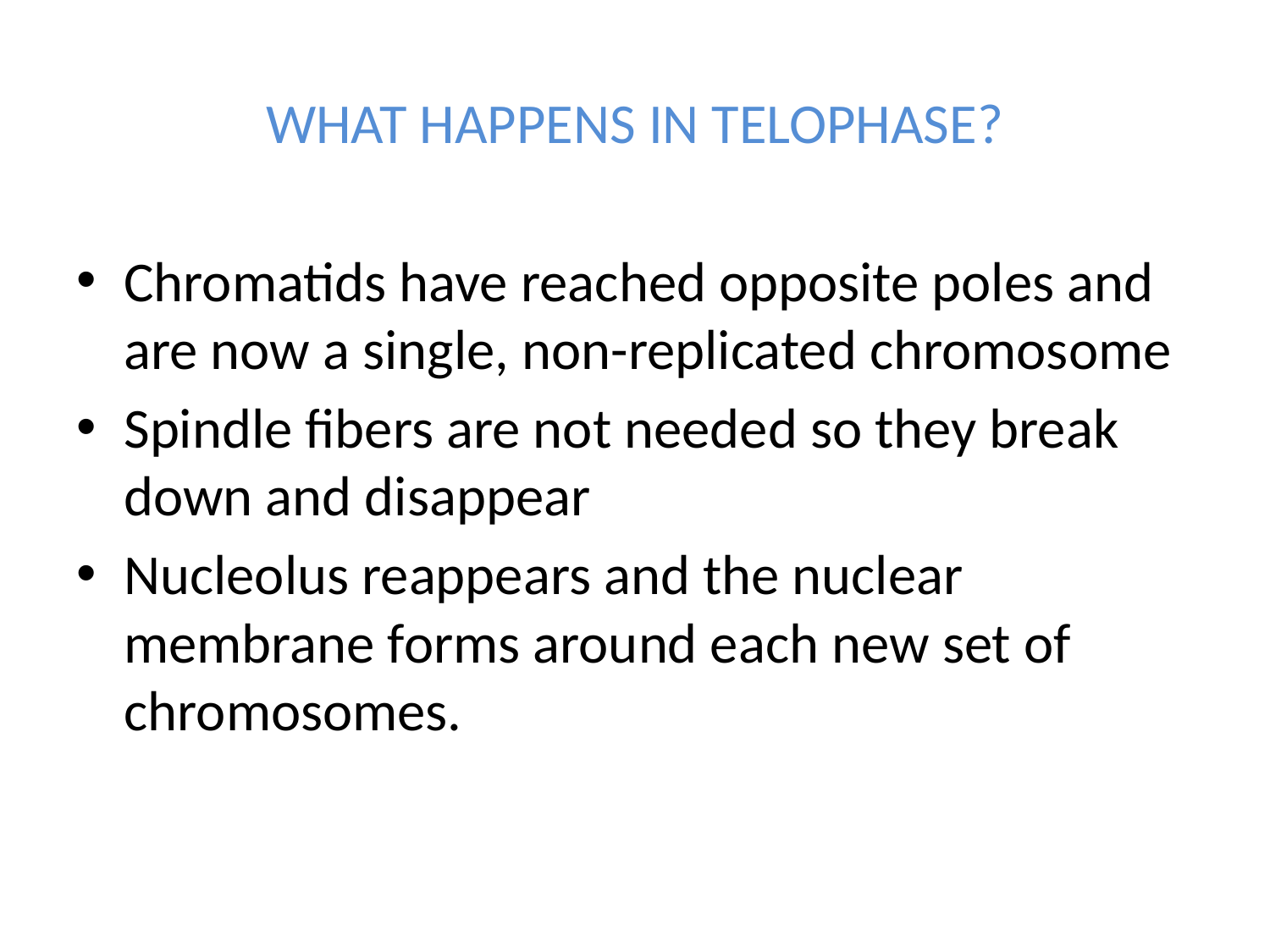

WHAT HAPPENS IN TELOPHASE?

Chromatids have reached opposite poles and are now a single, non-replicated chromosome
Spindle fibers are not needed so they break down and disappear
Nucleolus reappears and the nuclear membrane forms around each new set of chromosomes.